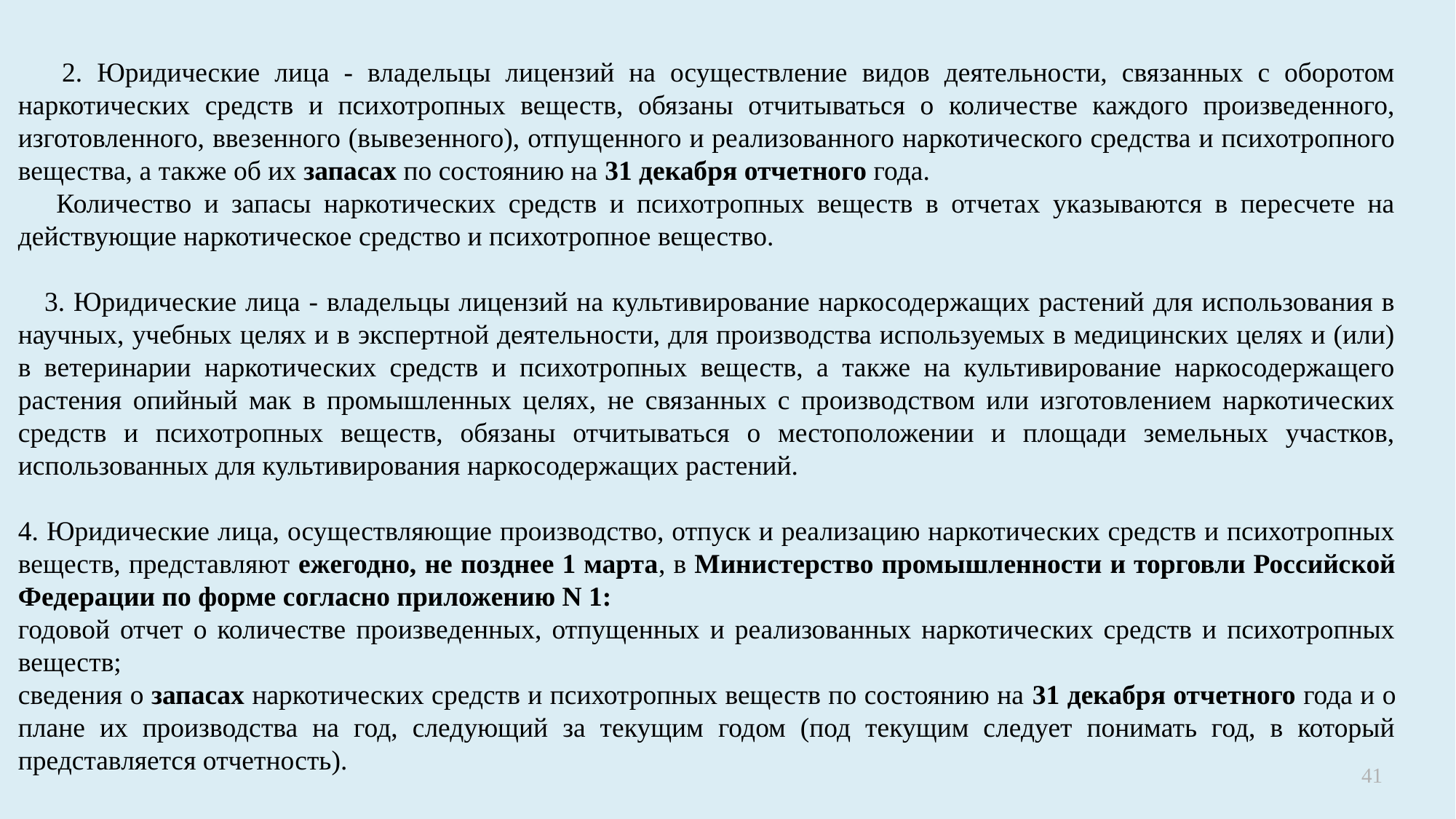

2. Юридические лица - владельцы лицензий на осуществление видов деятельности, связанных с оборотом наркотических средств и психотропных веществ, обязаны отчитываться о количестве каждого произведенного, изготовленного, ввезенного (вывезенного), отпущенного и реализованного наркотического средства и психотропного вещества, а также об их запасах по состоянию на 31 декабря отчетного года.
   Количество и запасы наркотических средств и психотропных веществ в отчетах указываются в пересчете на действующие наркотическое средство и психотропное вещество.

   3. Юридические лица - владельцы лицензий на культивирование наркосодержащих растений для использования в научных, учебных целях и в экспертной деятельности, для производства используемых в медицинских целях и (или) в ветеринарии наркотических средств и психотропных веществ, а также на культивирование наркосодержащего растения опийный мак в промышленных целях, не связанных с производством или изготовлением наркотических средств и психотропных веществ, обязаны отчитываться о местоположении и площади земельных участков, использованных для культивирования наркосодержащих растений.

4. Юридические лица, осуществляющие производство, отпуск и реализацию наркотических средств и психотропных веществ, представляют ежегодно, не позднее 1 марта, в Министерство промышленности и торговли Российской Федерации по форме согласно приложению N 1:
годовой отчет о количестве произведенных, отпущенных и реализованных наркотических средств и психотропных веществ;
сведения о запасах наркотических средств и психотропных веществ по состоянию на 31 декабря отчетного года и о плане их производства на год, следующий за текущим годом (под текущим следует понимать год, в который представляется отчетность).

41